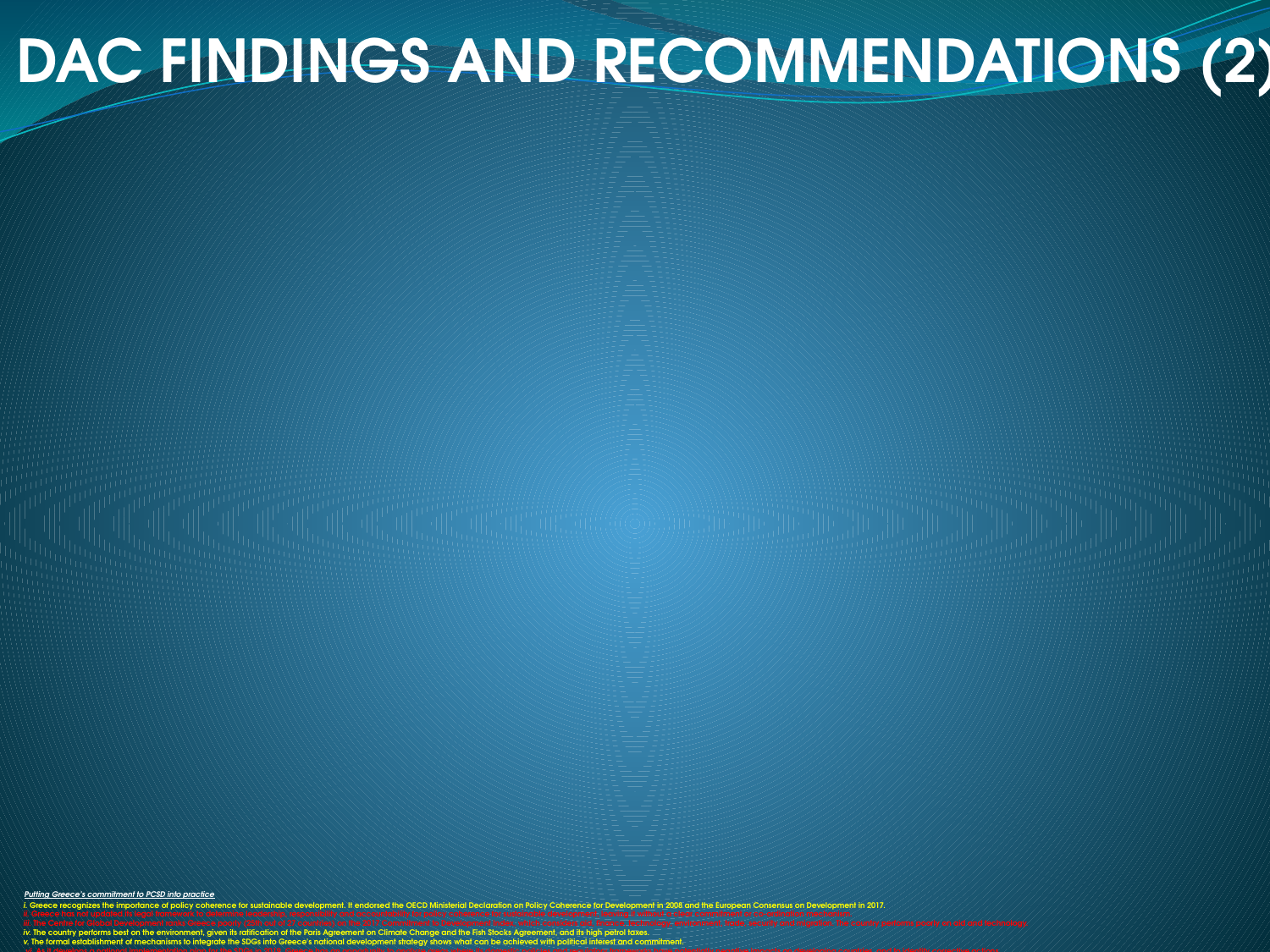

DAC FINDINGS AND RECOMMENDATIONS (2)

# Putting Greece’s commitment to PCSD into practice i. Greece recognizes the importance of policy coherence for sustainable development. It endorsed the OECD Ministerial Declaration on Policy Coherence for Development in 2008 and the European Consensus on Development in 2017. ii. Greece has not updated its legal framework to determine leadership, responsibility and accountability for policy coherence for sustainable development, leaving it without a clear commitment or co-ordination mechanism. iii. The Centre for Global Development ranks Greece poorly (25th out of 27 countries) on the 2017 Commitment to Development Index, which considers aid, finance, technology, environment, trade, security and migration. The country performs poorly on aid and technology. iv. The country performs best on the environment, given its ratification of the Paris Agreement on Climate Change and the Fish Stocks Agreement, and its high petrol taxes. v. The formal establishment of mechanisms to integrate the SDGs into Greece’s national development strategy shows what can be achieved with political interest and commitment. vi. As it develops a national implementation plan for the SDGs in 2019, Greece has an opportunity to analyze areas where its domestic policies and regulatory frameworks have potentially negative impacts on developing countries, and to identify corrective actions.